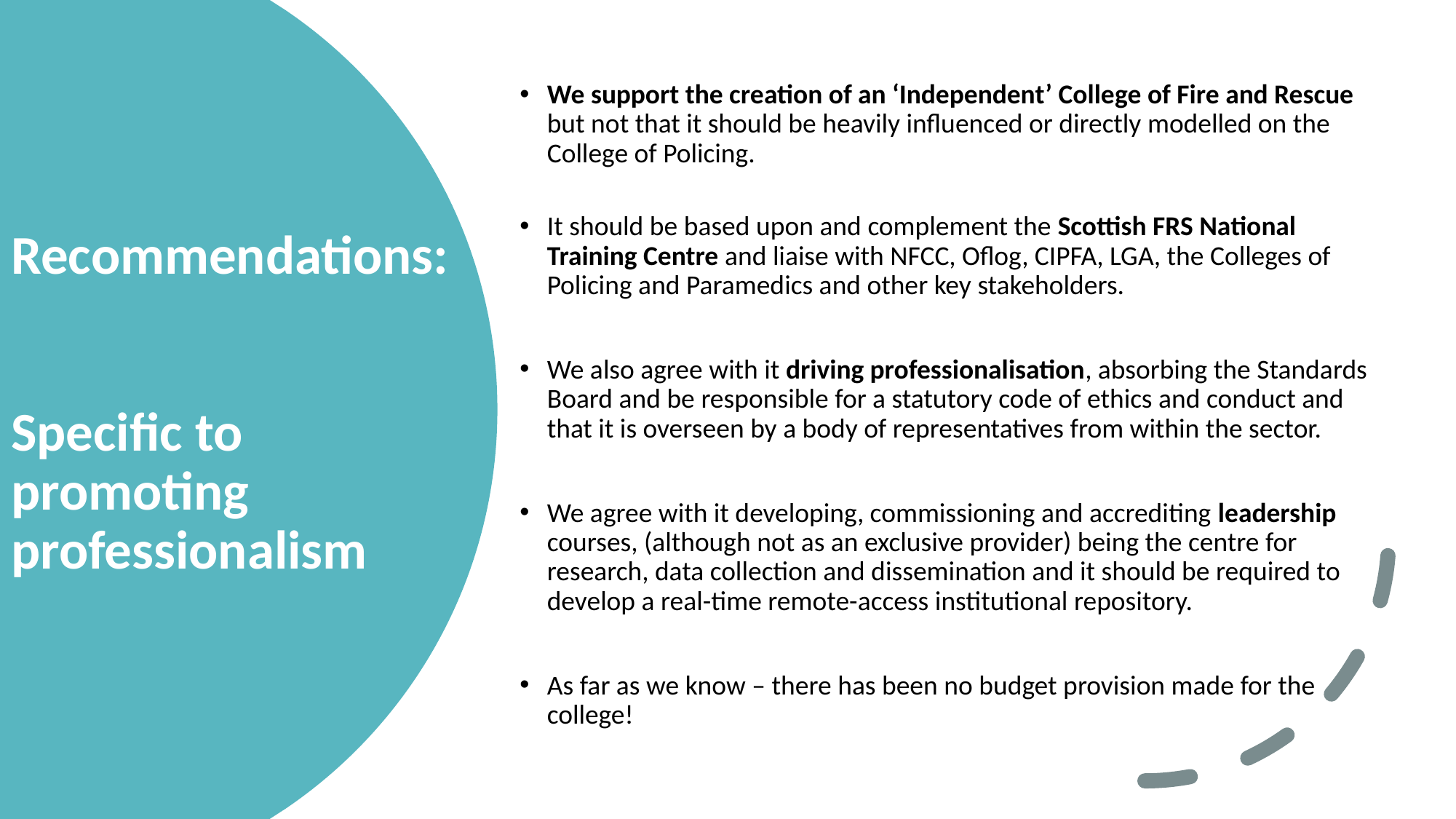

We support the creation of an ‘Independent’ College of Fire and Rescue but not that it should be heavily influenced or directly modelled on the College of Policing.

It should be based upon and complement the Scottish FRS National Training Centre and liaise with NFCC, Oflog, CIPFA, LGA, the Colleges of Policing and Paramedics and other key stakeholders.

We also agree with it driving professionalisation, absorbing the Standards Board and be responsible for a statutory code of ethics and conduct and that it is overseen by a body of representatives from within the sector.

We agree with it developing, commissioning and accrediting leadership courses, (although not as an exclusive provider) being the centre for research, data collection and dissemination and it should be required to develop a real-time remote-access institutional repository.

As far as we know – there has been no budget provision made for the college!

# Recommendations: Specific to promoting professionalism